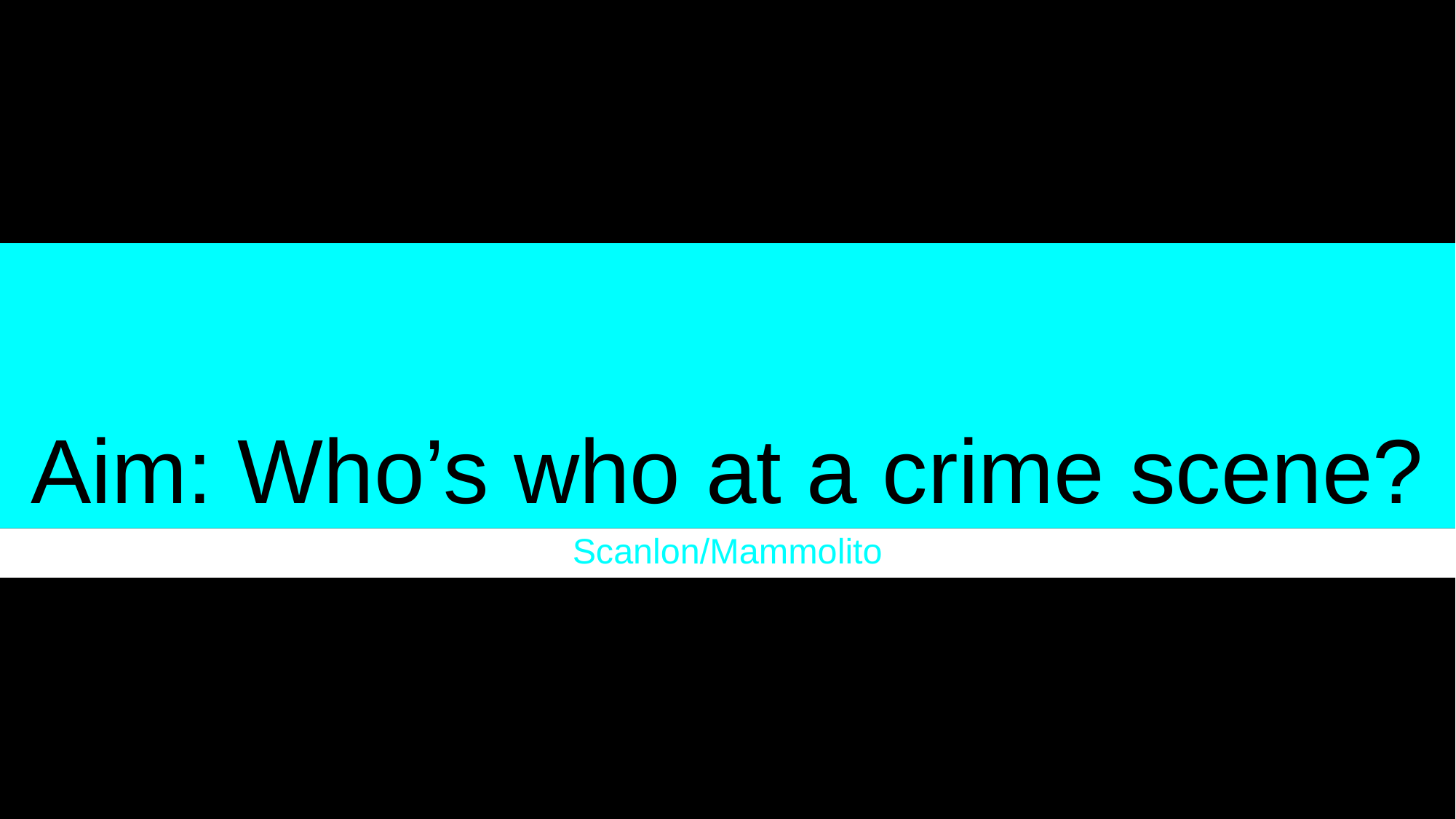

# Aim: Who’s who at a crime scene?
Scanlon/Mammolito